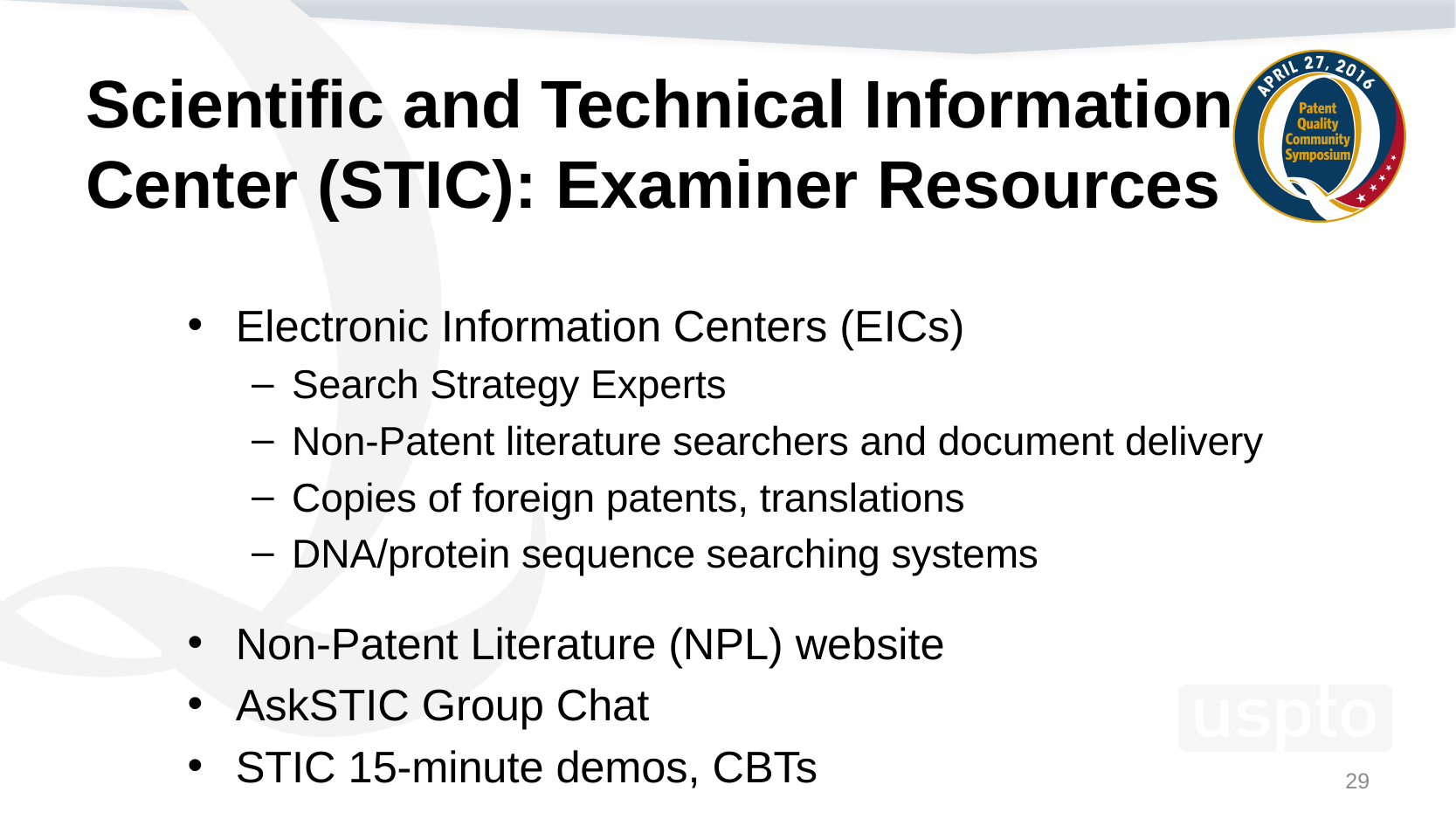

# Scientific and Technical Information Center (STIC): Examiner Resources

Electronic Information Centers (EICs)
Search Strategy Experts
Non-Patent literature searchers and document delivery
Copies of foreign patents, translations
DNA/protein sequence searching systems

Non-Patent Literature (NPL) website
AskSTIC Group Chat
STIC 15-minute demos, CBTs
29